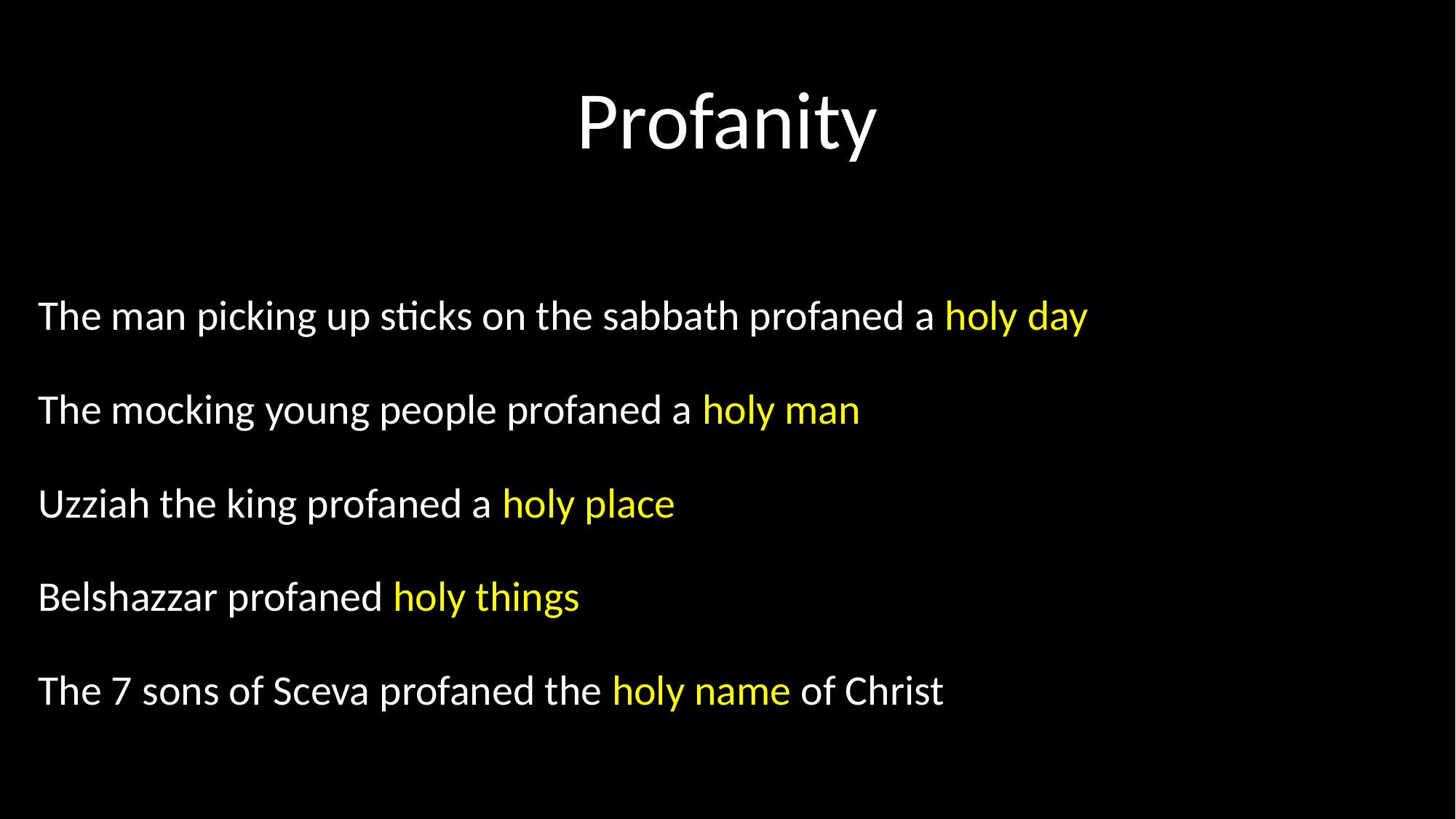

# Profanity
The man picking up sticks on the sabbath profaned a holy day
The mocking young people profaned a holy man
Uzziah the king profaned a holy place
Belshazzar profaned holy things
The 7 sons of Sceva profaned the holy name of Christ

  All of these ended with severe punishment from God!